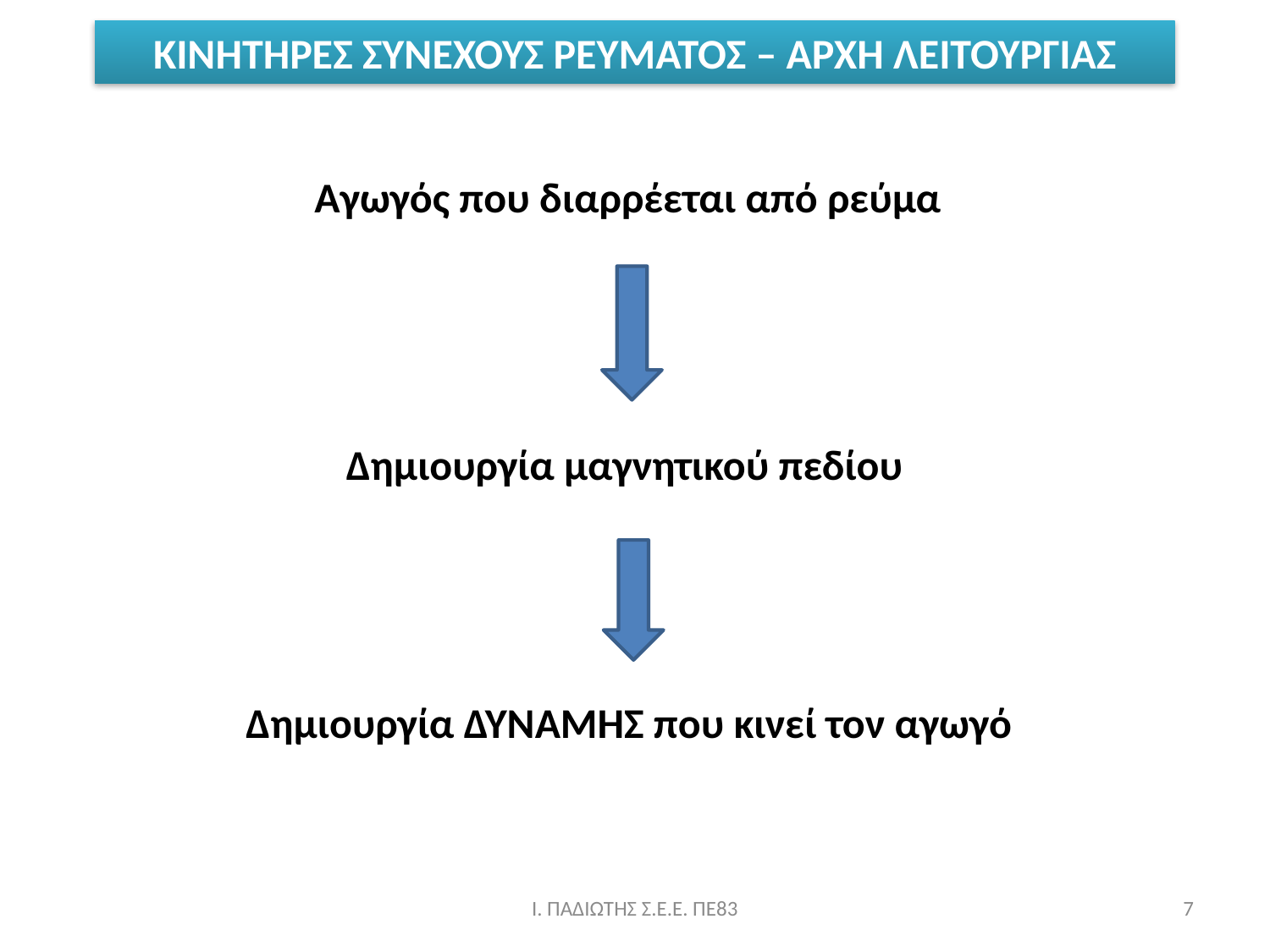

ΚΙΝΗΤΗΡΕΣ ΣΥΝΕΧΟΥΣ ΡΕΥΜΑΤΟΣ – ΑΡΧΗ ΛΕΙΤΟΥΡΓΙΑΣ
Αγωγός που διαρρέεται από ρεύμα

Δημιουργία μαγνητικού πεδίου

Δημιουργία ΔΥΝΑΜΗΣ που κινεί τον αγωγό
Ι. ΠΑΔΙΩΤΗΣ Σ.Ε.Ε. ΠΕ83
7